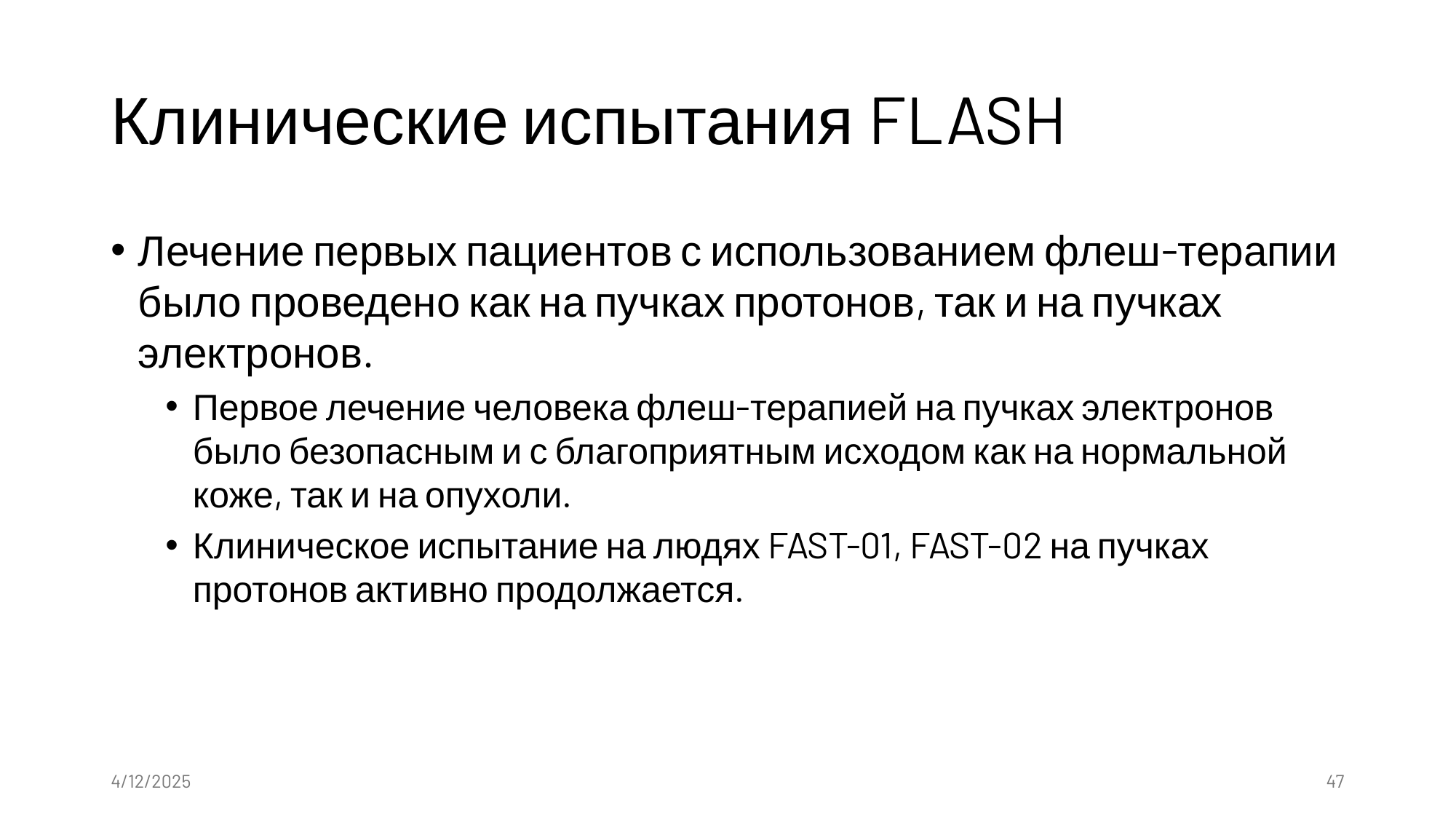

# Клинические испытания FLASH
Лечение первых пациентов с использованием флеш-терапии было проведено как на пучках протонов, так и на пучках электронов.
Первое лечение человека флеш-терапией на пучках электронов было безопасным и с благоприятным исходом как на нормальной коже, так и на опухоли.
Клиническое испытание на людях FAST-01, FAST-02 на пучках протонов активно продолжается.
4/12/2025
47